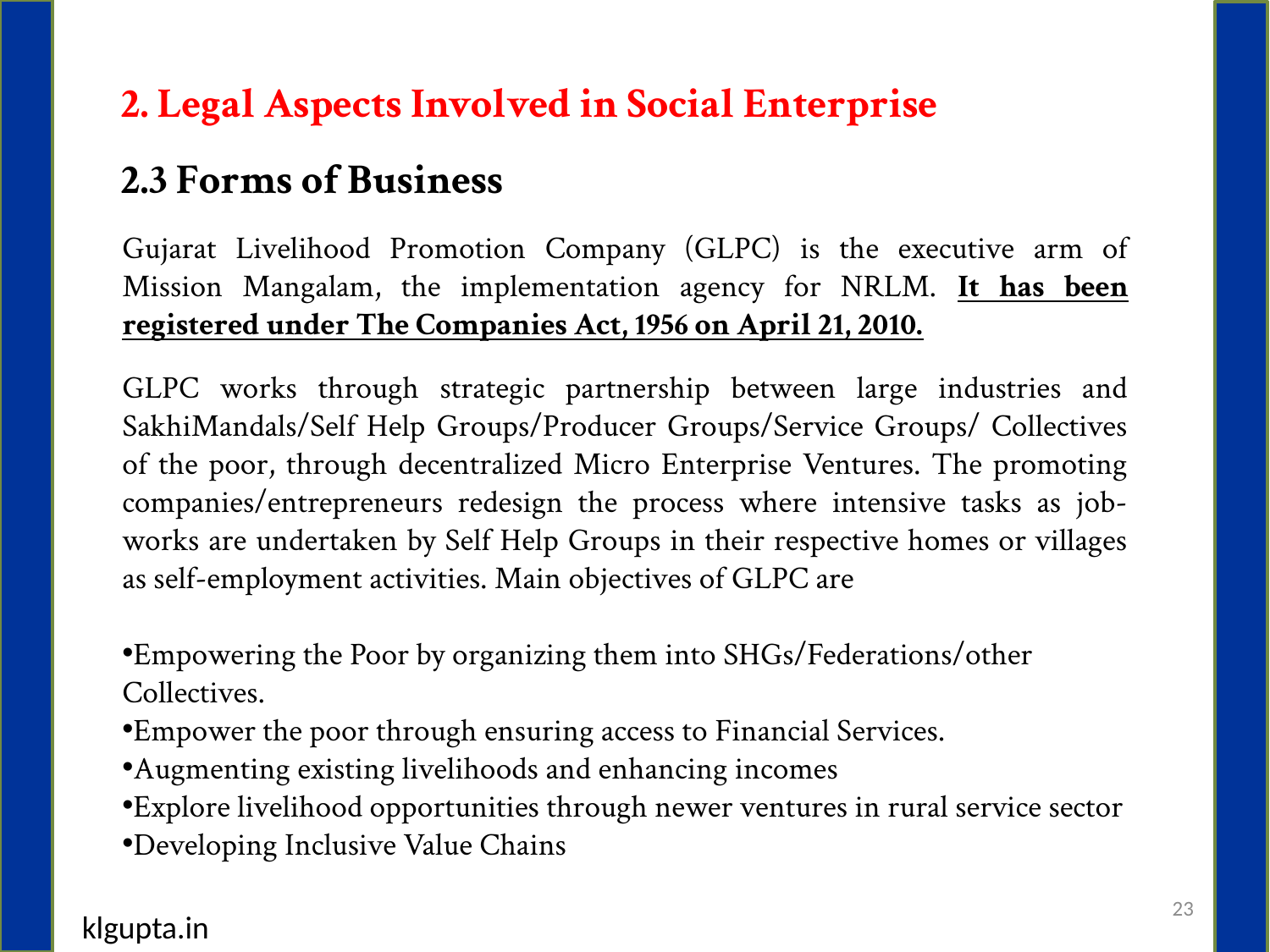

2. Legal Aspects Involved in Social Enterprise
2.3 Forms of Business

Gujarat Livelihood Promotion Company (GLPC) is the executive arm of Mission Mangalam, the implementation agency for NRLM. It has been registered under The Companies Act, 1956 on April 21, 2010.

GLPC works through strategic partnership between large industries and SakhiMandals/Self Help Groups/Producer Groups/Service Groups/ Collectives of the poor, through decentralized Micro Enterprise Ventures. The promoting companies/entrepreneurs redesign the process where intensive tasks as job-works are undertaken by Self Help Groups in their respective homes or villages as self-employment activities. Main objectives of GLPC are

Empowering the Poor by organizing them into SHGs/Federations/other Collectives.
Empower the poor through ensuring access to Financial Services.
Augmenting existing livelihoods and enhancing incomes
Explore livelihood opportunities through newer ventures in rural service sector
Developing Inclusive Value Chains

23
klgupta.in